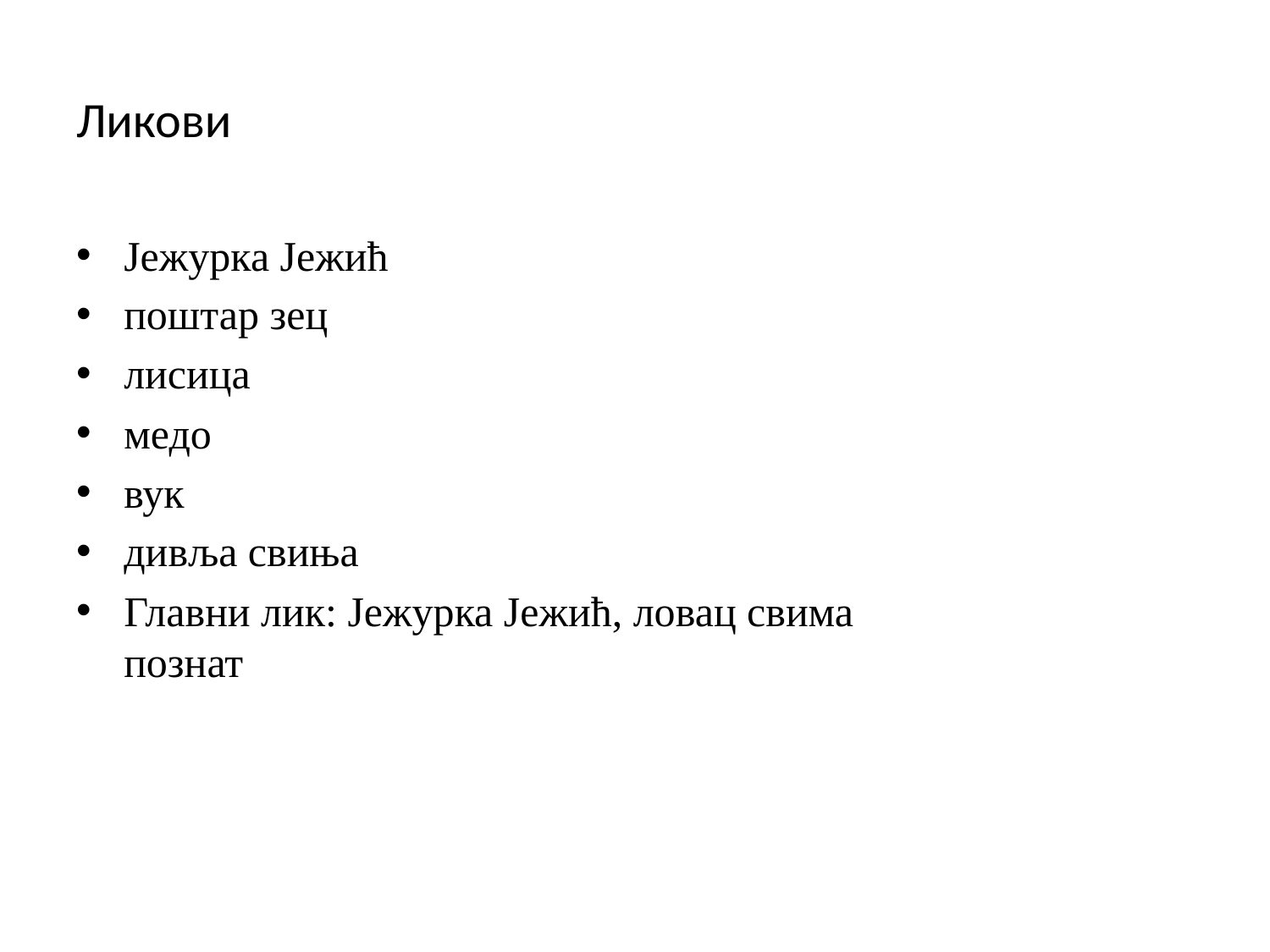

# Ликови
Јежурка Јежић
поштар зец
лисица
медо
вук
дивља свиња
Главни лик: Јежурка Јежић, ловац свима познат